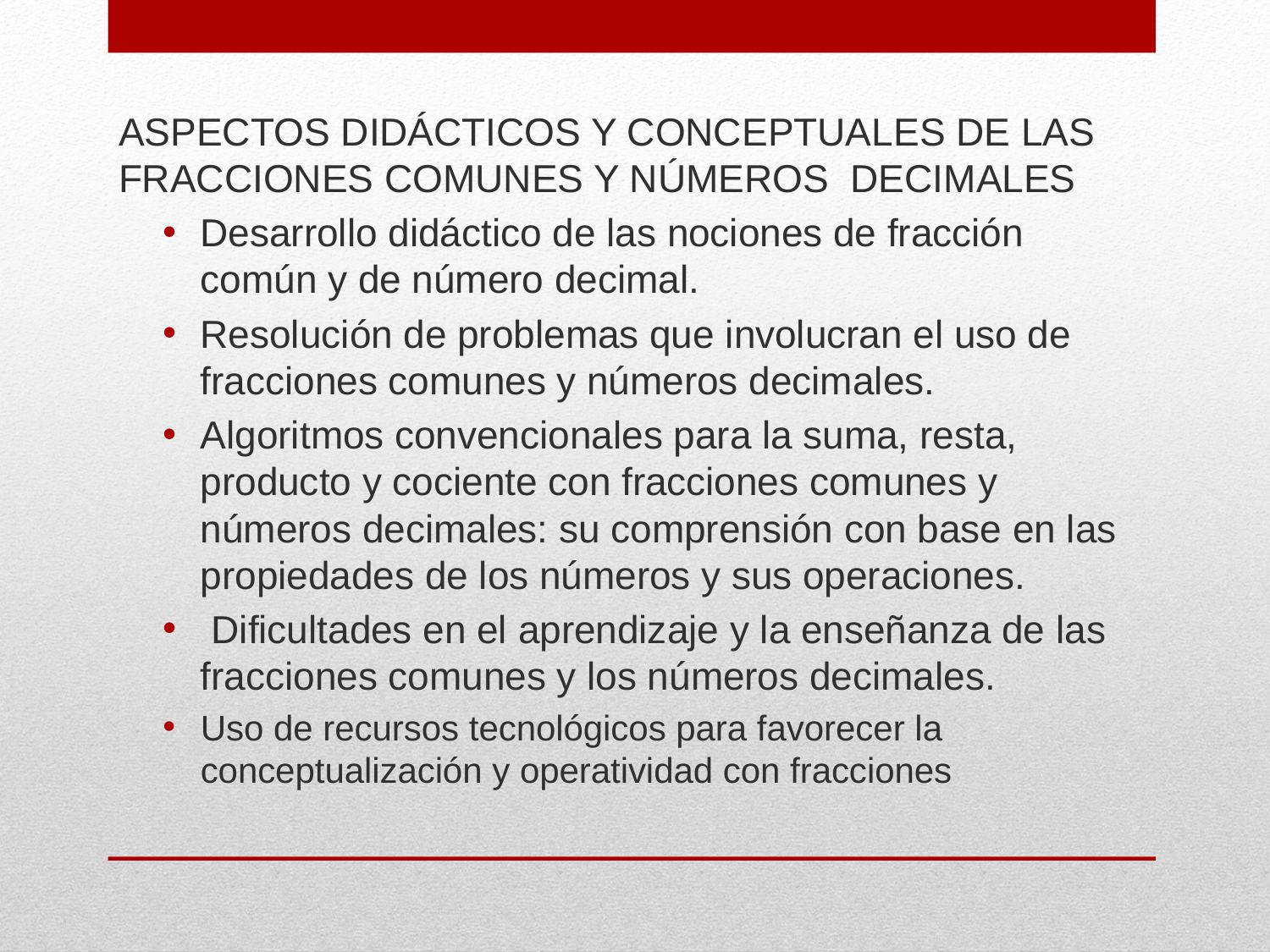

ASPECTOS DIDÁCTICOS Y CONCEPTUALES DE LAS FRACCIONES COMUNES Y NÚMEROS  DECIMALES
Desarrollo didáctico de las nociones de fracción común y de número decimal.
Resolución de problemas que involucran el uso de fracciones comunes y números decimales.
Algoritmos convencionales para la suma, resta, producto y cociente con fracciones comunes y números decimales: su comprensión con base en las propiedades de los números y sus operaciones.
 Dificultades en el aprendizaje y la enseñanza de las fracciones comunes y los números decimales.
Uso de recursos tecnológicos para favorecer la conceptualización y operatividad con fracciones